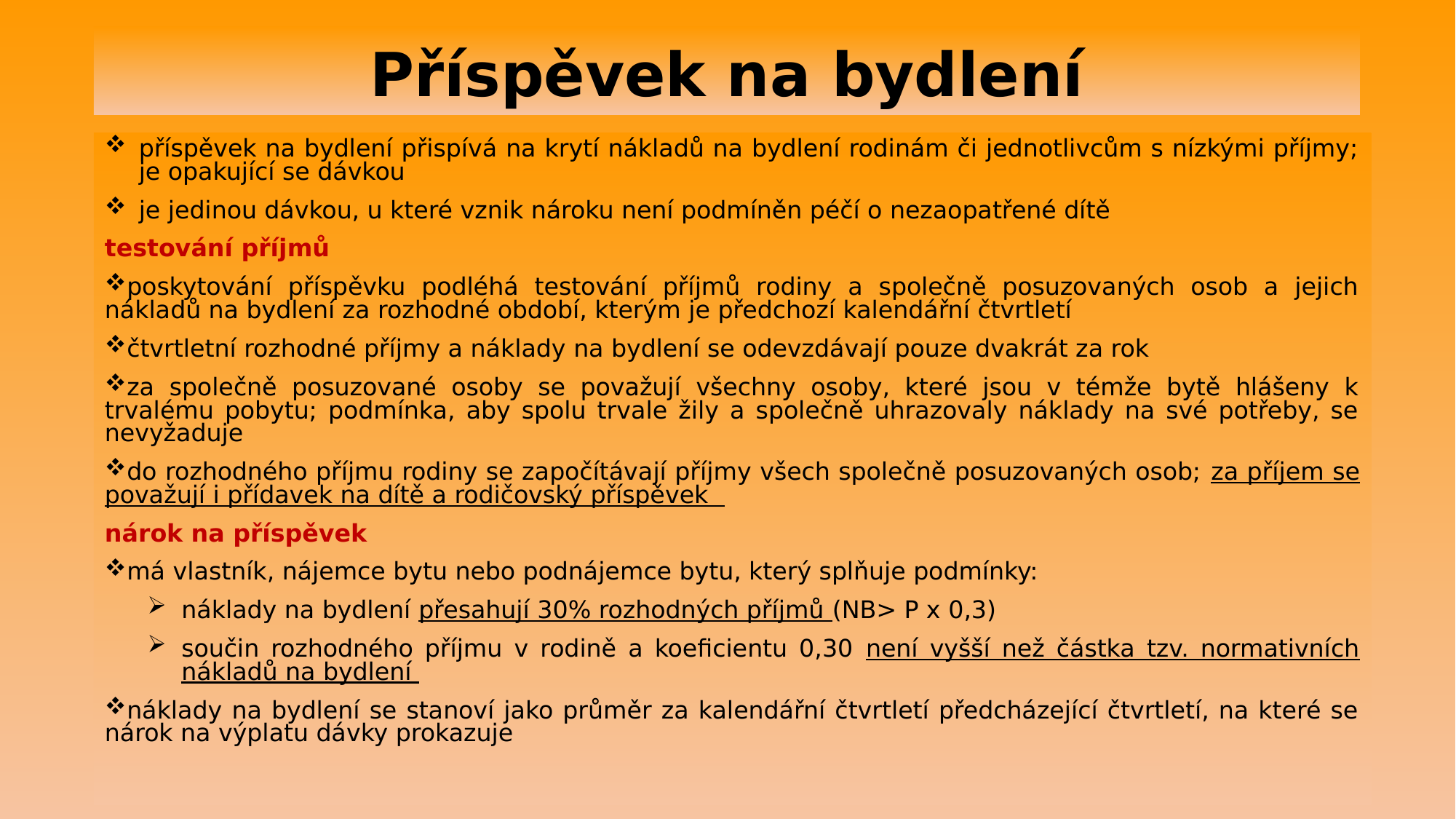

# Příspěvek na bydlení
příspěvek na bydlení přispívá na krytí nákladů na bydlení rodinám či jednotlivcům s nízkými příjmy; je opakující se dávkou
je jedinou dávkou, u které vznik nároku není podmíněn péčí o nezaopatřené dítě
testování příjmů
poskytování příspěvku podléhá testování příjmů rodiny a společně posuzovaných osob a jejich nákladů na bydlení za rozhodné období, kterým je předchozí kalendářní čtvrtletí
čtvrtletní rozhodné příjmy a náklady na bydlení se odevzdávají pouze dvakrát za rok
za společně posuzované osoby se považují všechny osoby, které jsou v témže bytě hlášeny k trvalému pobytu; podmínka, aby spolu trvale žily a společně uhrazovaly náklady na své potřeby, se nevyžaduje
do rozhodného příjmu rodiny se započítávají příjmy všech společně posuzovaných osob; za příjem se považují i přídavek na dítě a rodičovský příspěvek
nárok na příspěvek
má vlastník, nájemce bytu nebo podnájemce bytu, který splňuje podmínky:
náklady na bydlení přesahují 30% rozhodných příjmů (NB> P x 0,3)
součin rozhodného příjmu v rodině a koeficientu 0,30 není vyšší než částka tzv. normativních nákladů na bydlení
náklady na bydlení se stanoví jako průměr za kalendářní čtvrtletí předcházející čtvrtletí, na které se nárok na výplatu dávky prokazuje